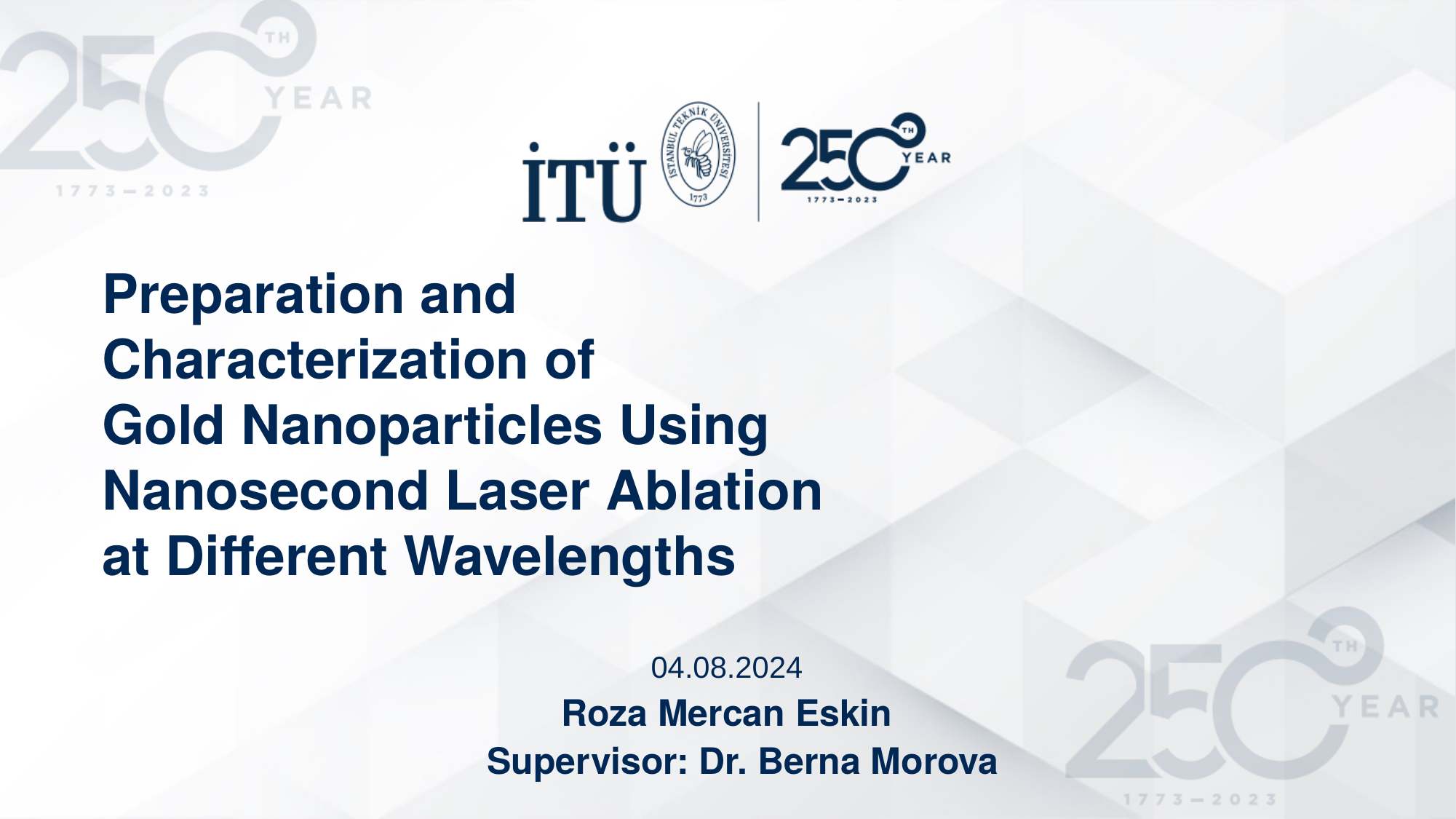

Preparation and Characterization of
Gold Nanoparticles Using Nanosecond Laser Ablation at Different Wavelengths
04.08.2024
Roza Mercan Eskin
Supervisor: Dr. Berna Morova